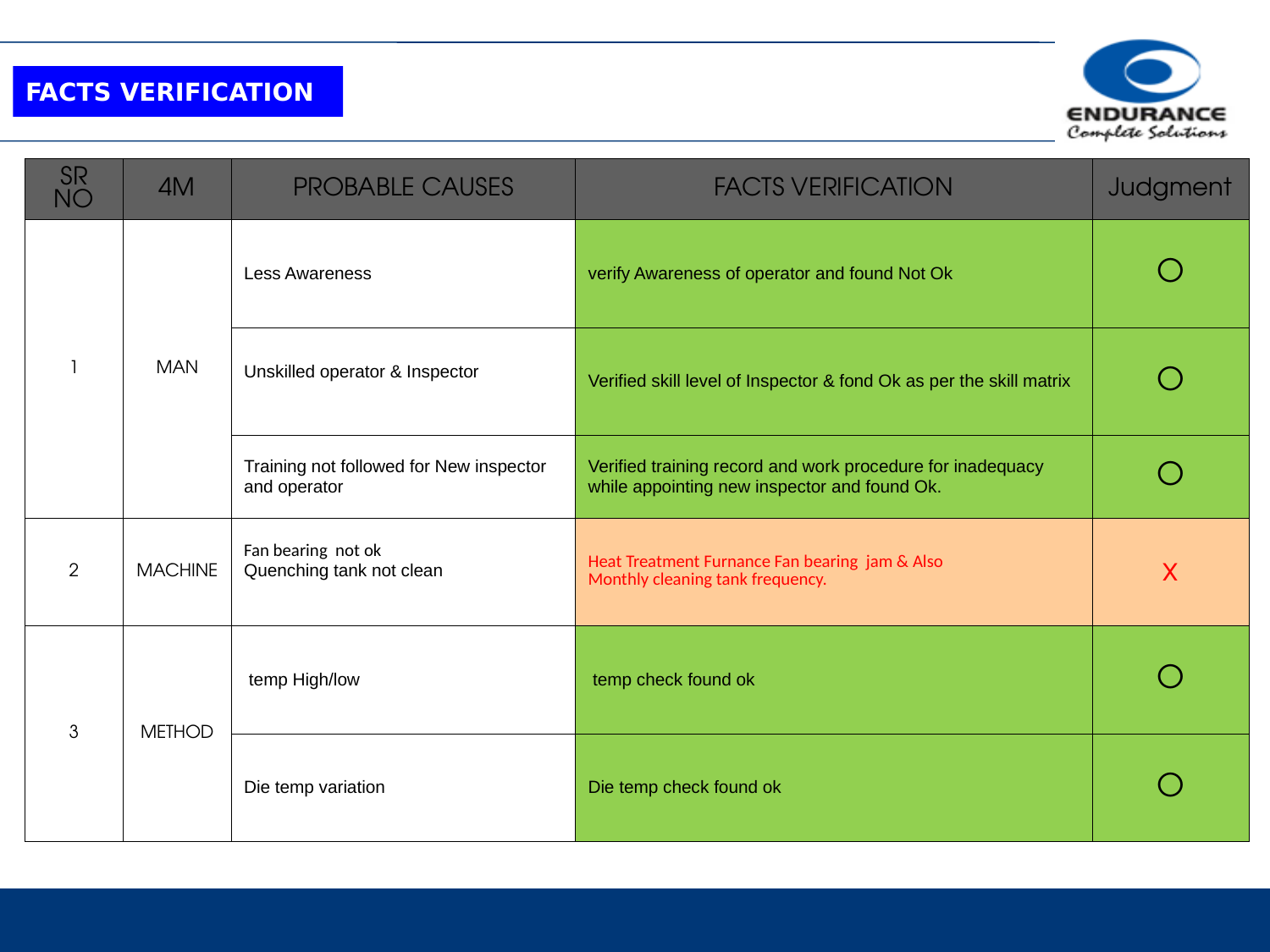

FACTS VERIFICATION
| SR NO | 4M | PROBABLE CAUSES | FACTS VERIFICATION | Judgment |
| --- | --- | --- | --- | --- |
| 1 | MAN | Less Awareness | verify Awareness of operator and found Not Ok | O |
|  |  | Unskilled operator & Inspector | Verified skill level of Inspector & fond Ok as per the skill matrix | O |
|  |  | Training not followed for New inspector and operator | Verified training record and work procedure for inadequacy while appointing new inspector and found Ok. | O |
| 2 | MACHINE | Fan bearing not ok Quenching tank not clean | Heat Treatment Furnance Fan bearing jam & Also Monthly cleaning tank frequency. | x |
| 3 | METHOD | temp High/low | temp check found ok | O |
|  |  | Die temp variation | Die temp check found ok | O |